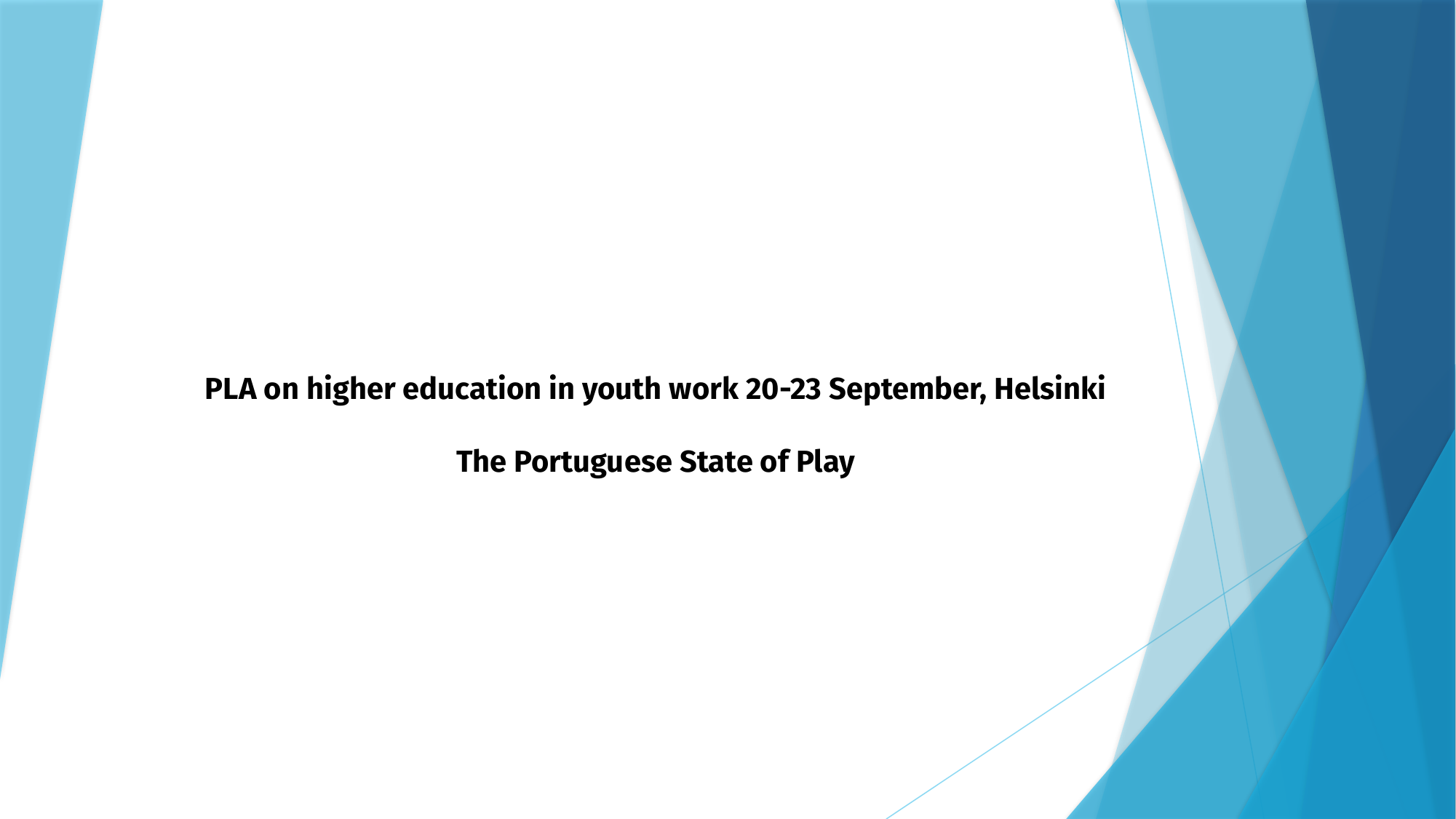

# PLA on higher education in youth work 20-23 September, Helsinki The Portuguese State of Play